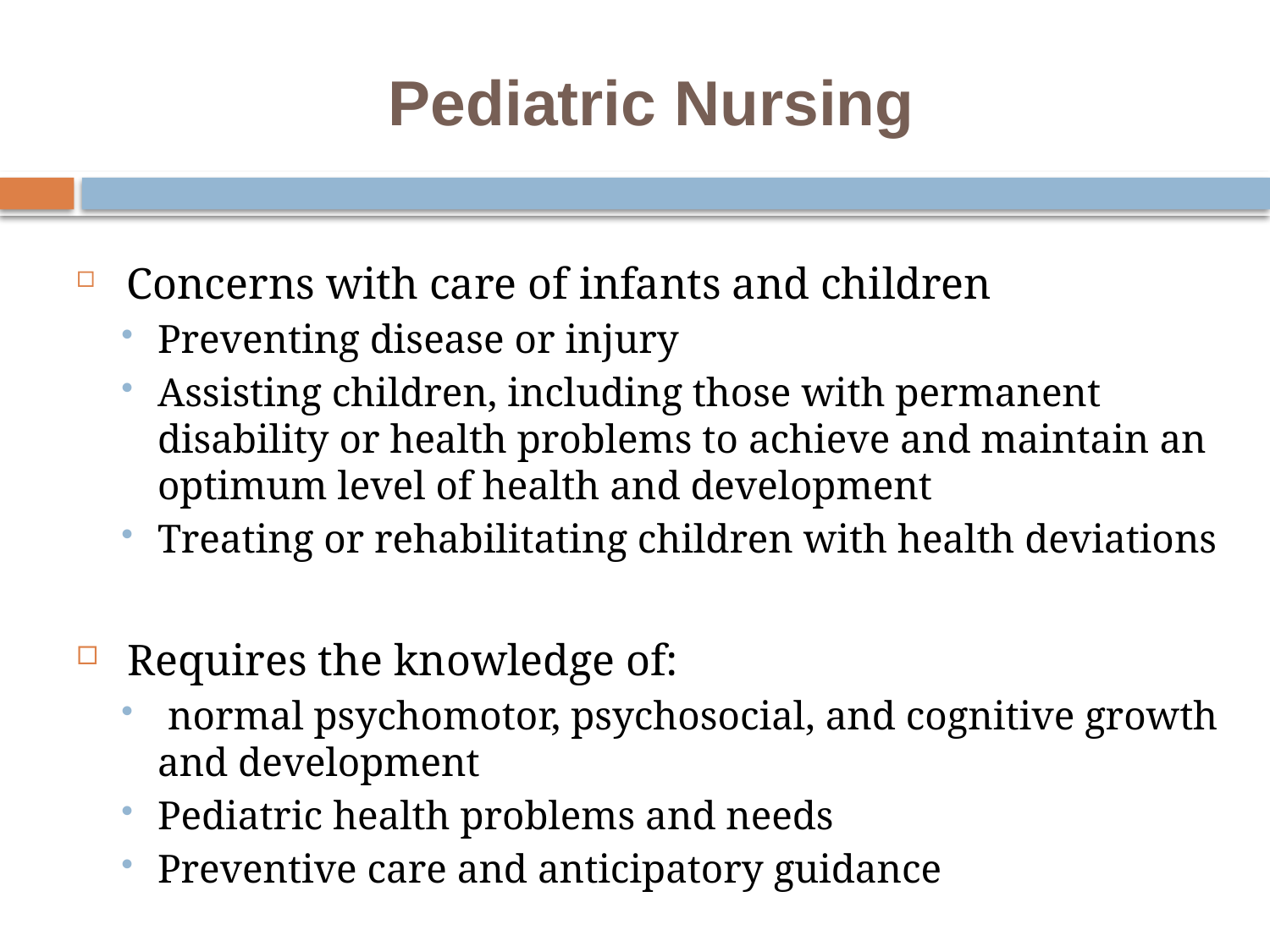

# Pediatric Nursing

 Concerns with care of infants and children
Preventing disease or injury
Assisting children, including those with permanent disability or health problems to achieve and maintain an optimum level of health and development
Treating or rehabilitating children with health deviations

 Requires the knowledge of:
 normal psychomotor, psychosocial, and cognitive growth and development
Pediatric health problems and needs
Preventive care and anticipatory guidance